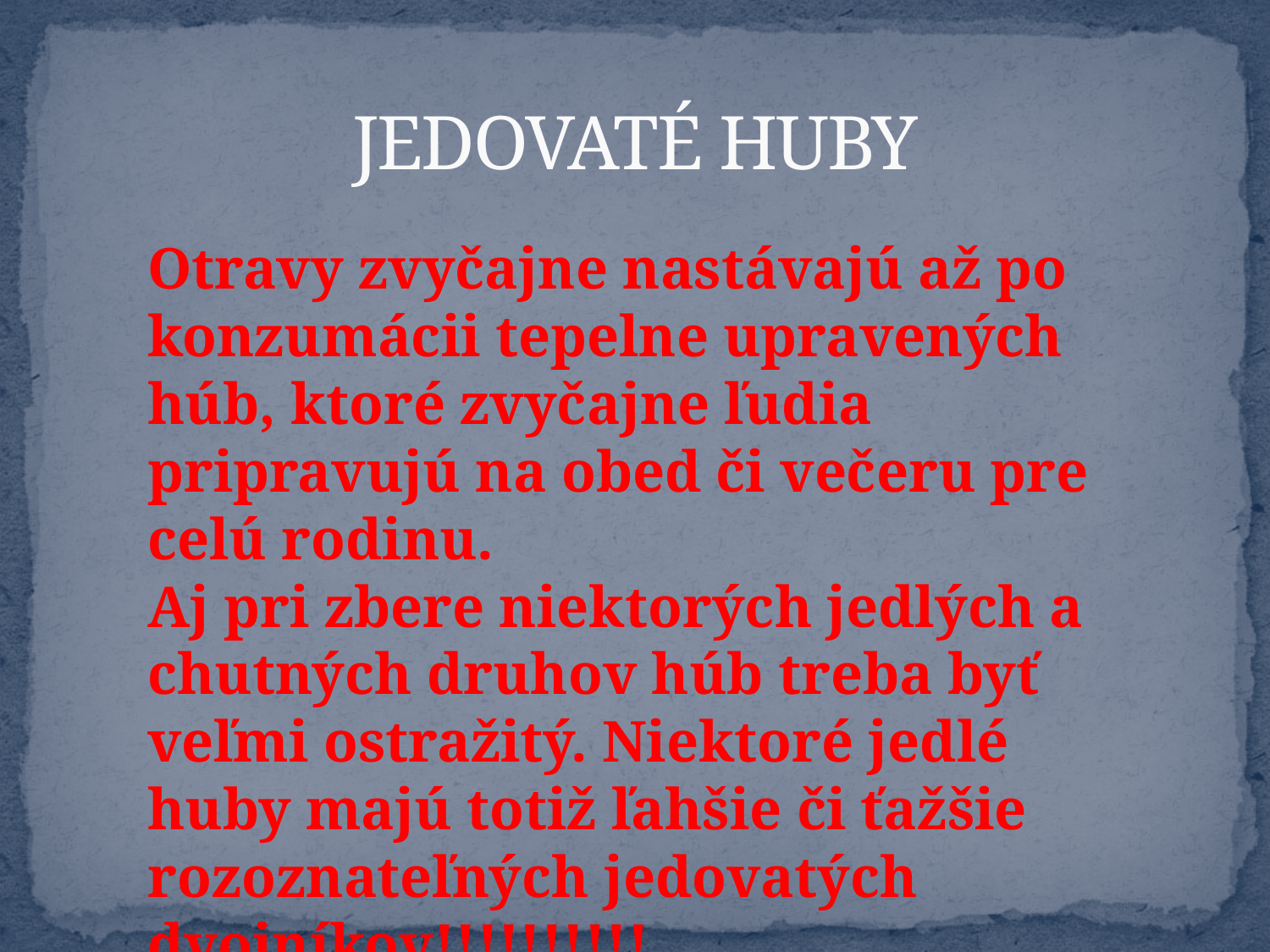

# JEDOVATÉ HUBY
Otravy zvyčajne nastávajú až po konzumácii tepelne upravených húb, ktoré zvyčajne ľudia pripravujú na obed či večeru pre celú rodinu.
Aj pri zbere niektorých jedlých a chutných druhov húb treba byť veľmi ostražitý. Niektoré jedlé huby majú totiž ľahšie či ťažšie rozoznateľných jedovatých dvojníkov!!!!!!!!!!